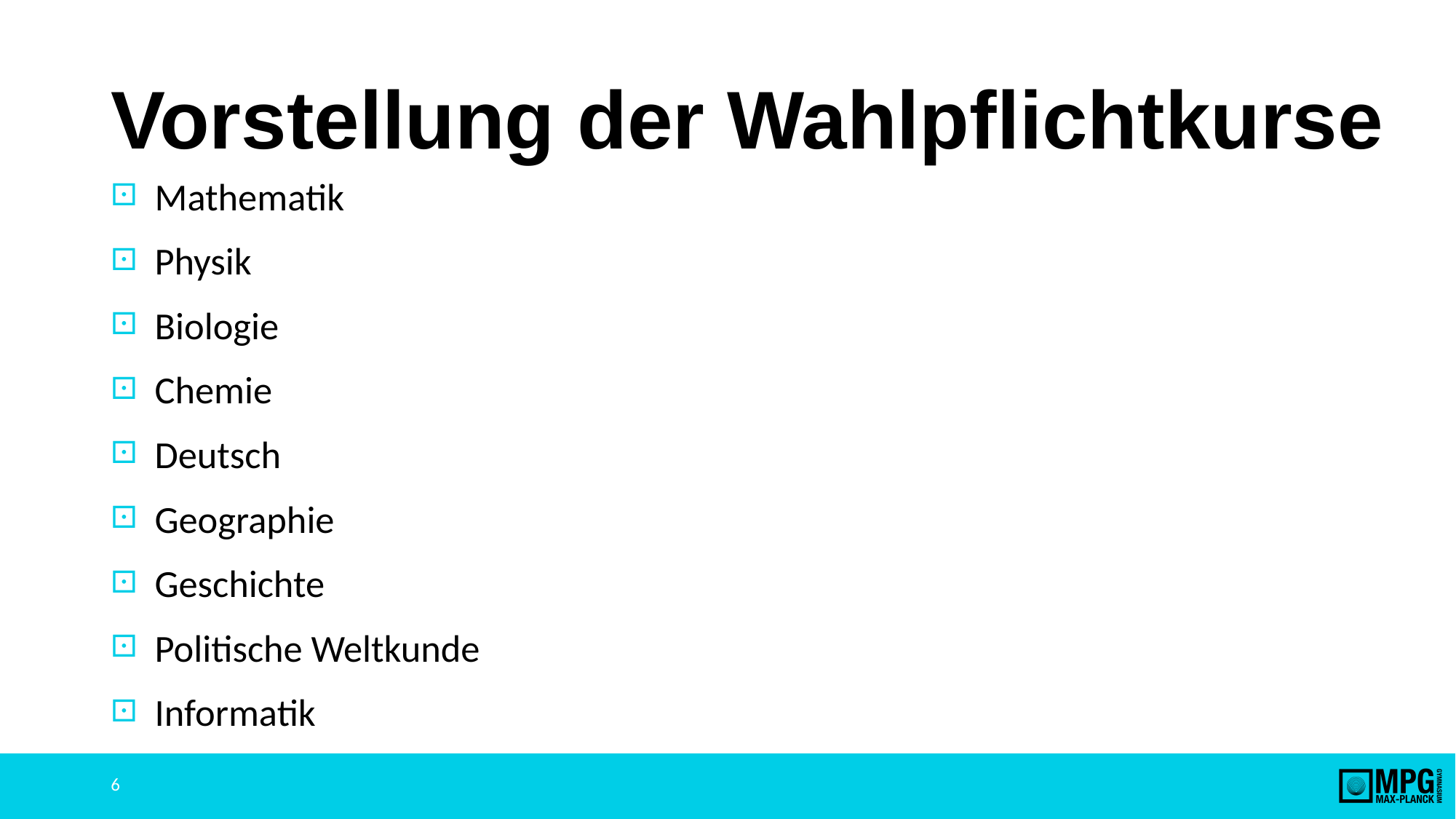

# Vorstellung der Wahlpflichtkurse

Mathematik
Physik
Biologie
Chemie
Deutsch
Geographie
Geschichte
Politische Weltkunde
Informatik

6